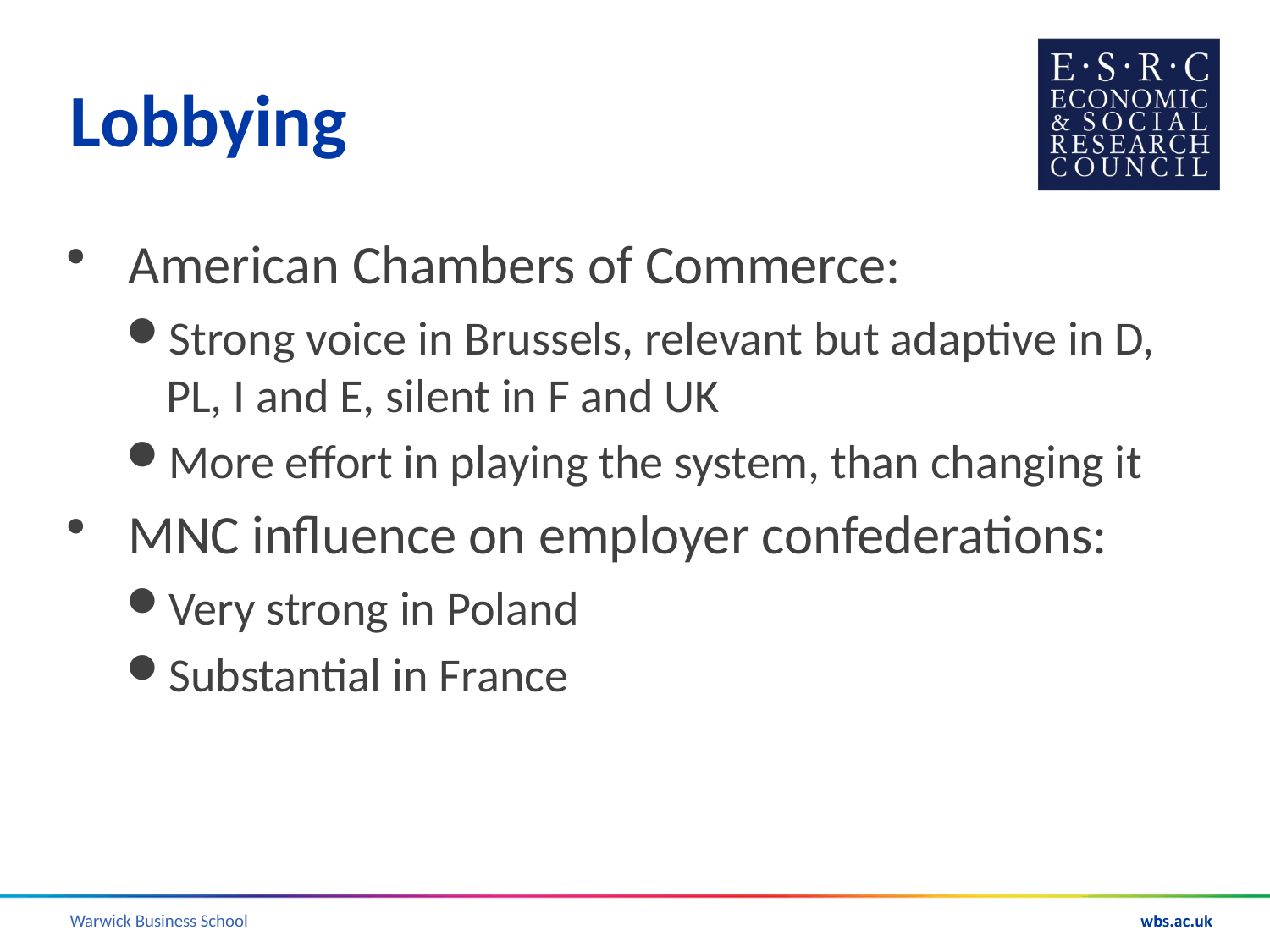

# Lobbying
American Chambers of Commerce:
Strong voice in Brussels, relevant but adaptive in D, PL, I and E, silent in F and UK
More effort in playing the system, than changing it
MNC influence on employer confederations:
Very strong in Poland
Substantial in France